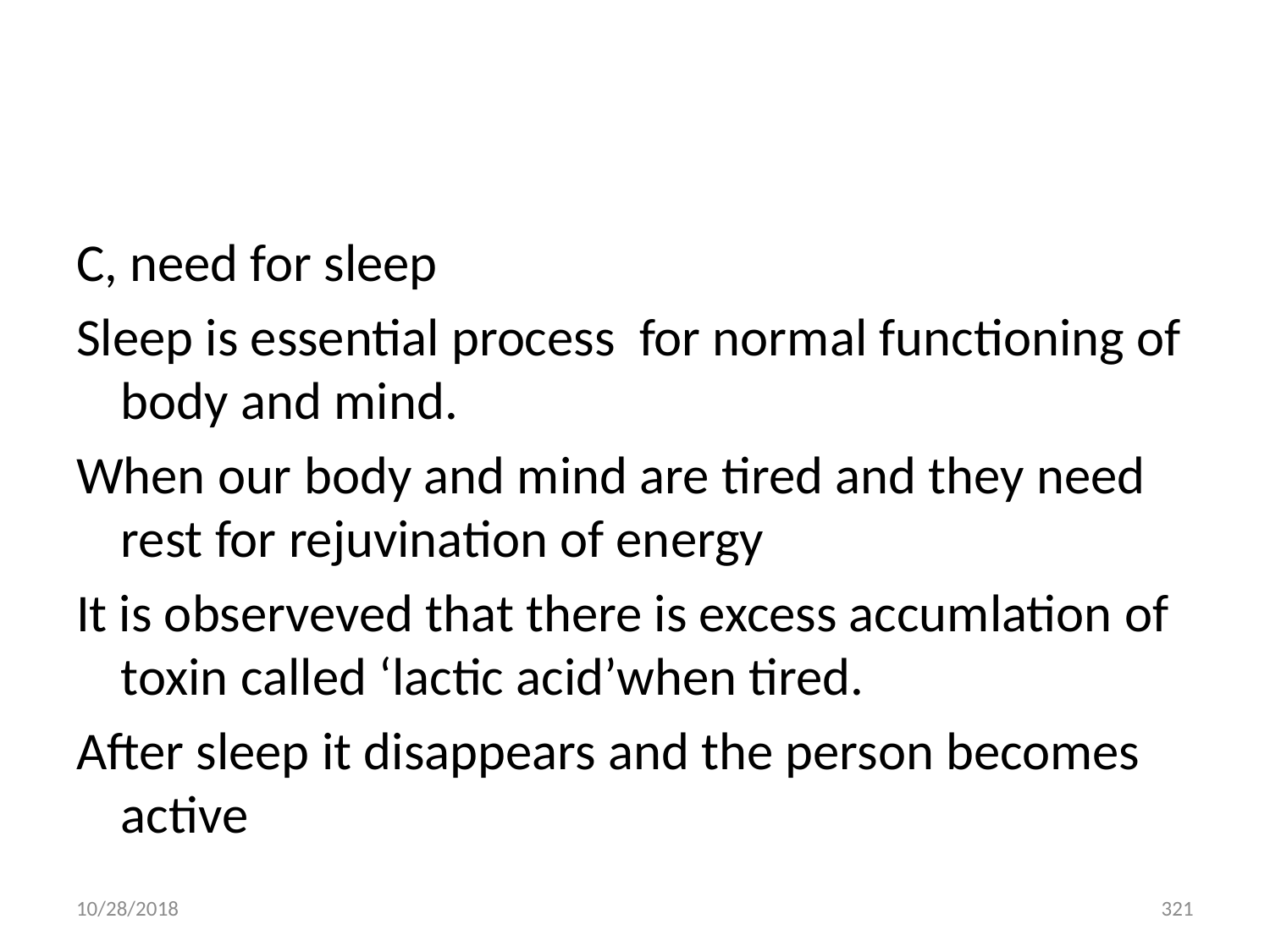

#
C, need for sleep
Sleep is essential process  for normal functioning of body and mind.
When our body and mind are tired and they need rest for rejuvination of energy
It is observeved that there is excess accumlation of toxin called ‘lactic acid’when tired.
After sleep it disappears and the person becomes active

10/28/2018
321